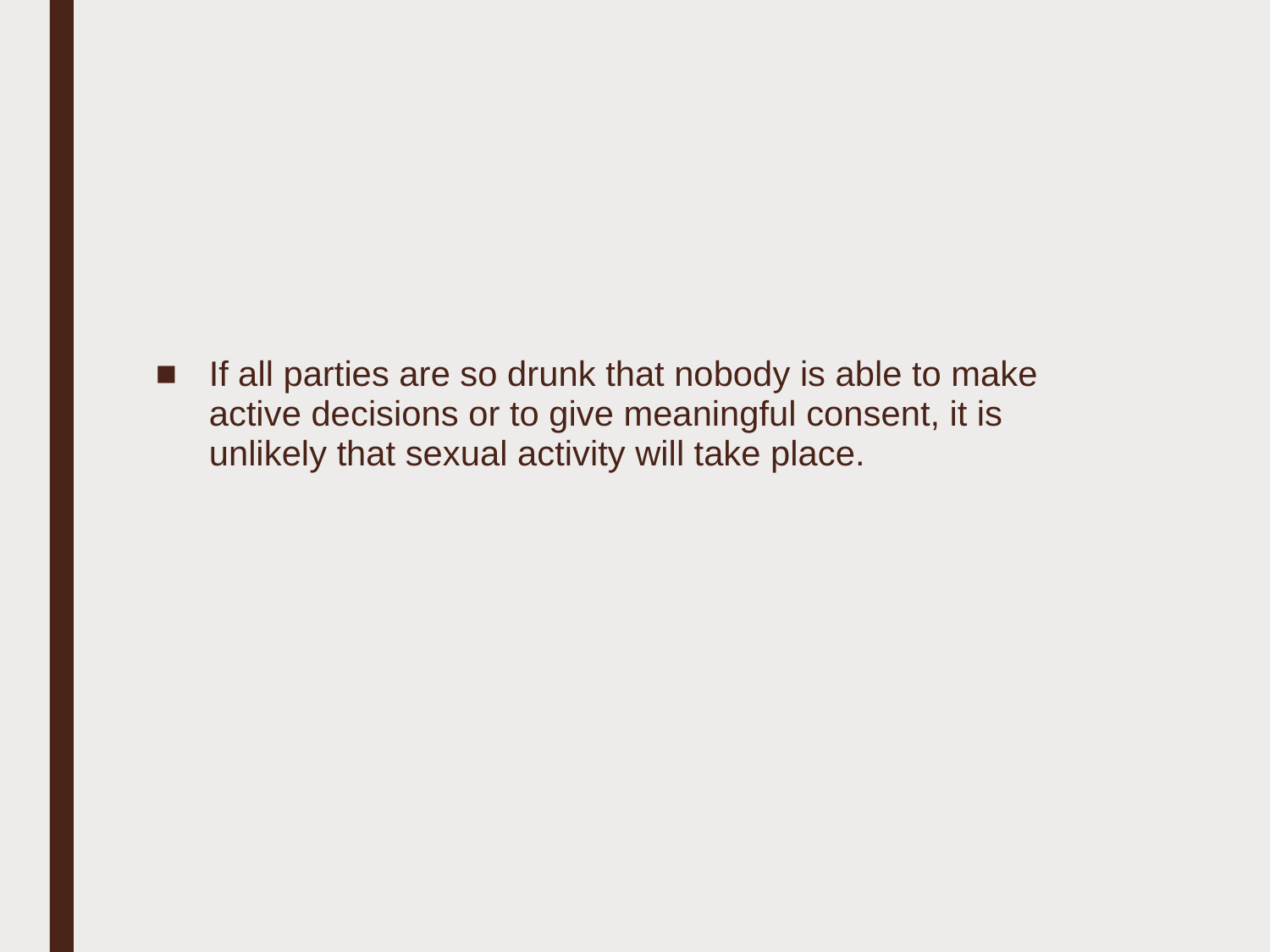

If all parties are so drunk that nobody is able to make active decisions or to give meaningful consent, it is unlikely that sexual activity will take place.